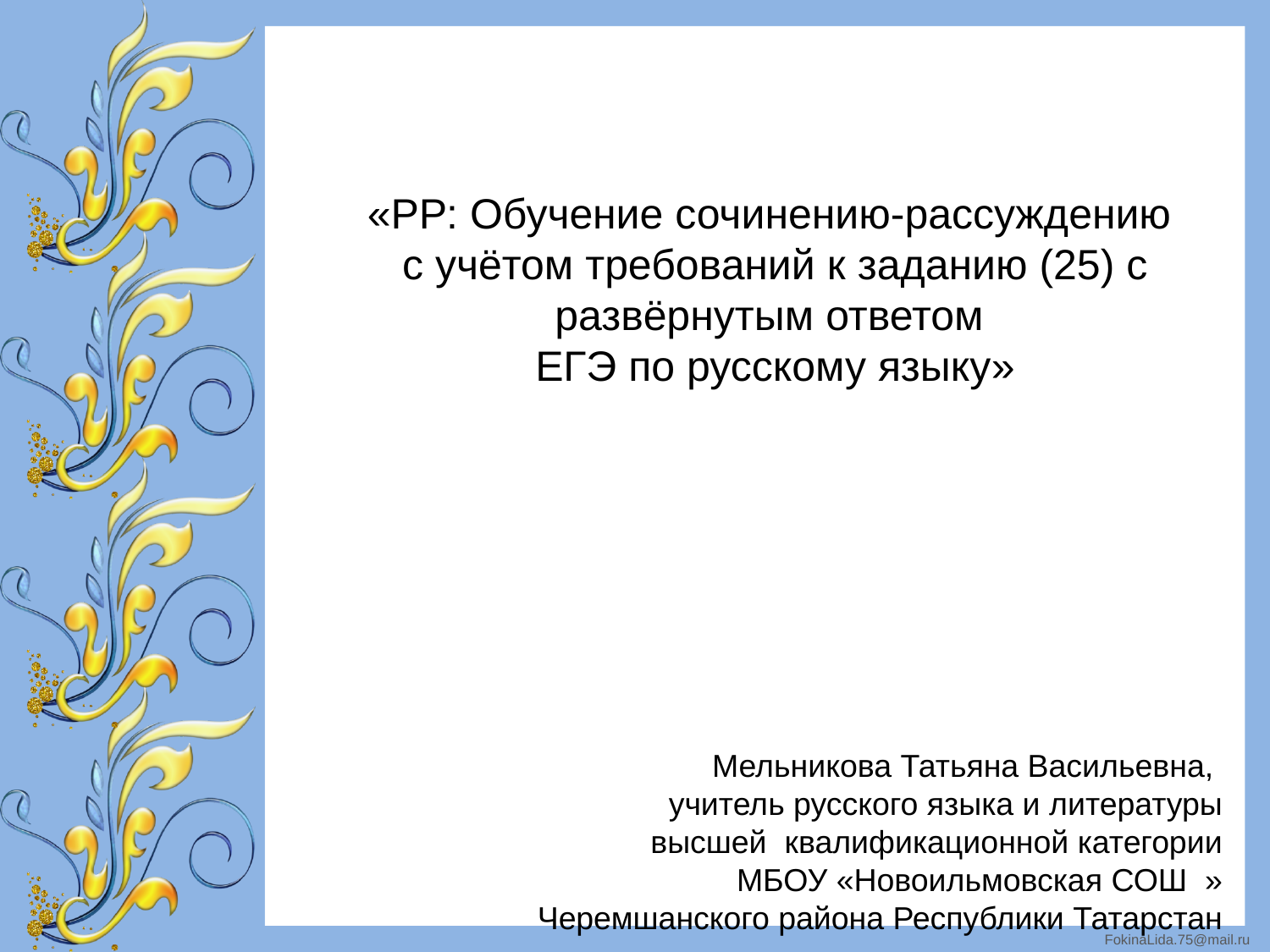

«РР: Обучение сочинению-рассуждению
с учётом требований к заданию (25) с развёрнутым ответом
ЕГЭ по русскому языку»

Мельникова Татьяна Васильевна,
учитель русского языка и литературы
высшей  квалификационной категории
МБОУ «Новоильмовская СОШ  »
Черемшанского района Республики Татарстан